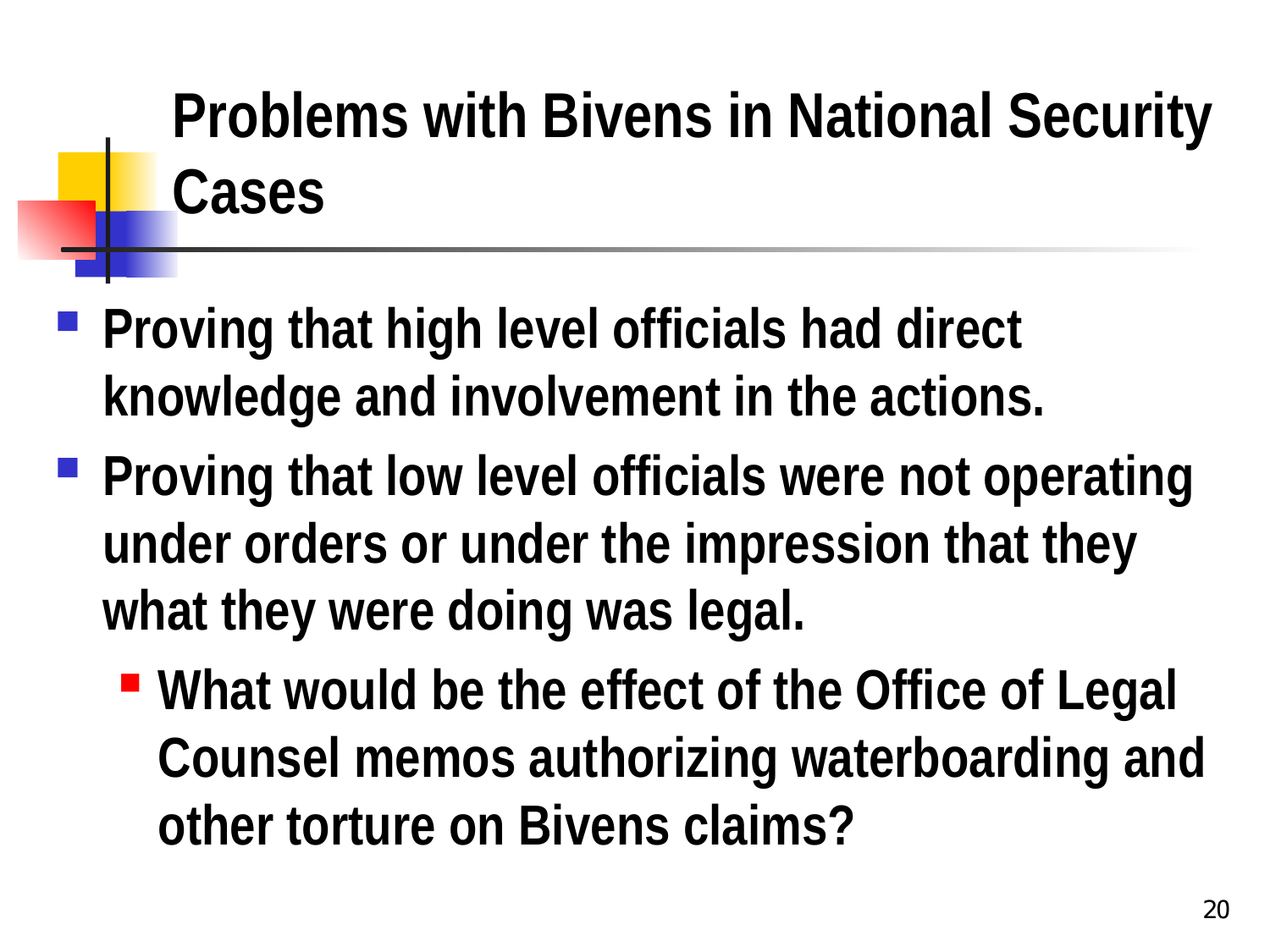

# Problems with Bivens in National Security Cases
Proving that high level officials had direct knowledge and involvement in the actions.
Proving that low level officials were not operating under orders or under the impression that they what they were doing was legal.
What would be the effect of the Office of Legal Counsel memos authorizing waterboarding and other torture on Bivens claims?
20